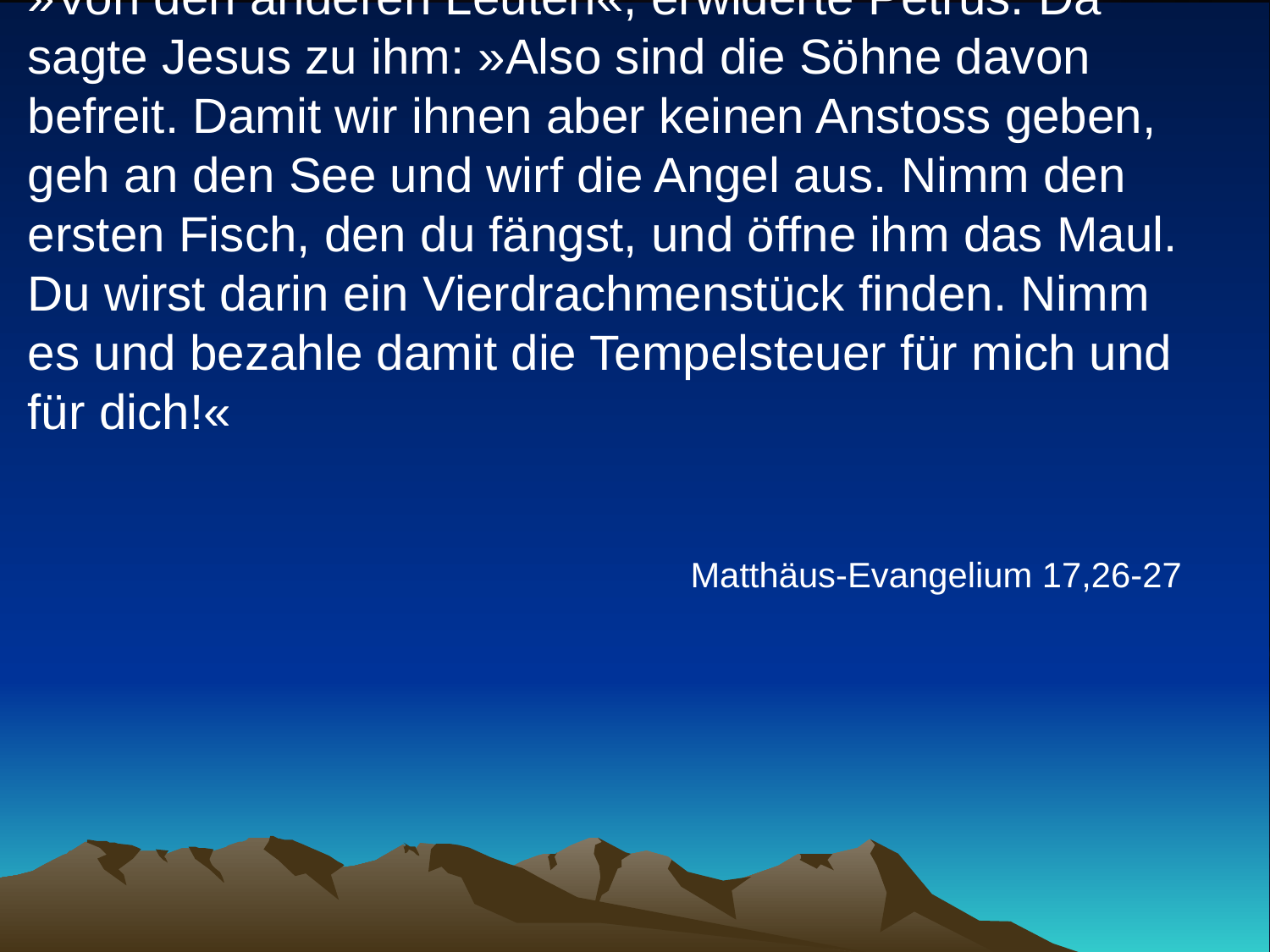

# »Von den anderen Leuten«, erwiderte Petrus. Da sagte Jesus zu ihm: »Also sind die Söhne davon befreit. Damit wir ihnen aber keinen Anstoss geben, geh an den See und wirf die Angel aus. Nimm den ersten Fisch, den du fängst, und öffne ihm das Maul. Du wirst darin ein Vierdrachmenstück finden. Nimm es und bezahle damit die Tempelsteuer für mich und für dich!«
Matthäus-Evangelium 17,26-27